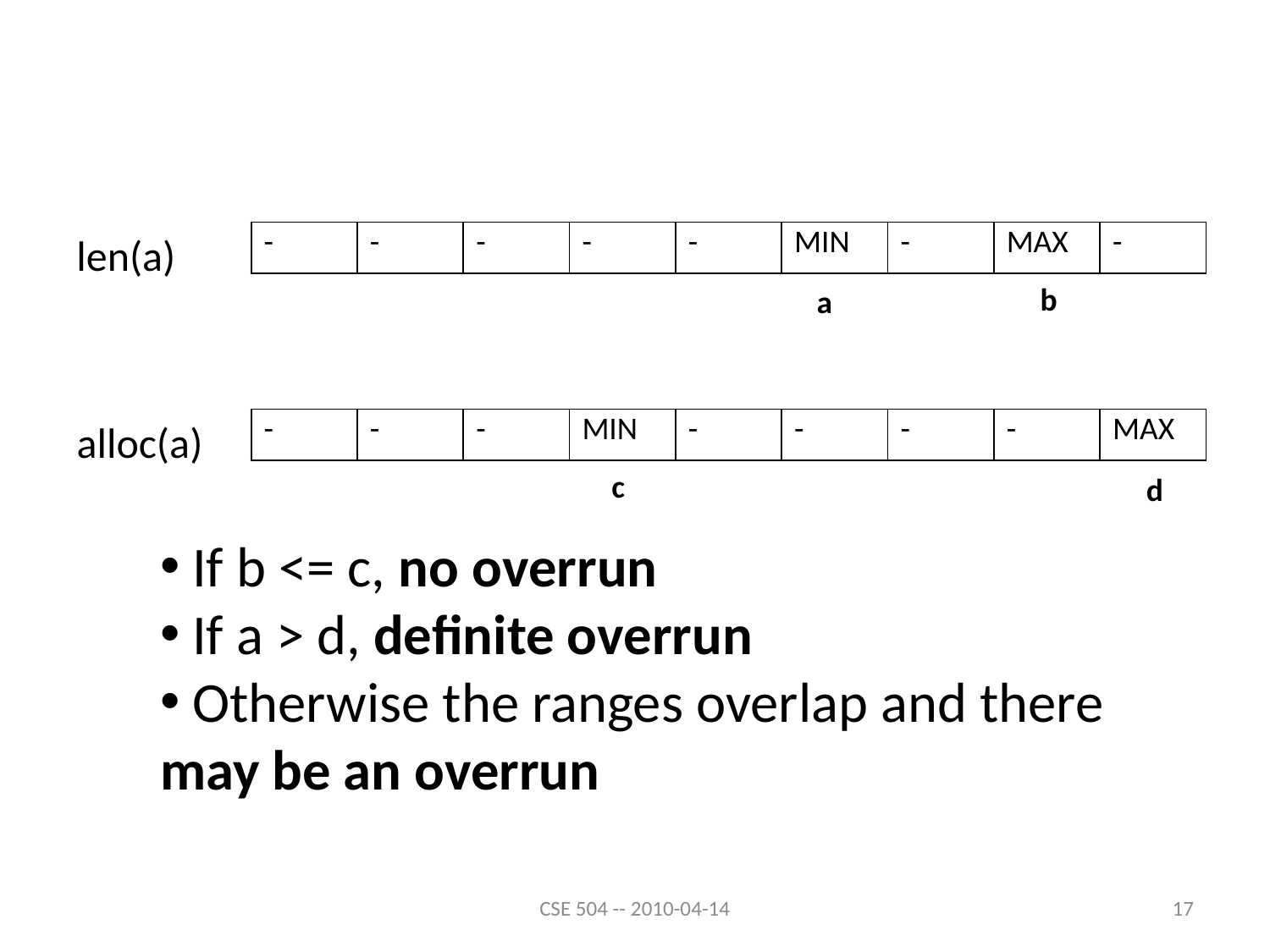

#
| - | - | - | - | - | MIN | - | MAX | - |
| --- | --- | --- | --- | --- | --- | --- | --- | --- |
len(a)
b
a
| - | - | - | MIN | - | - | - | - | MAX |
| --- | --- | --- | --- | --- | --- | --- | --- | --- |
alloc(a)
c
d
 If b <= c, no overrun
 If a > d, definite overrun
 Otherwise the ranges overlap and there may be an overrun
CSE 504 -- 2010-04-14
17